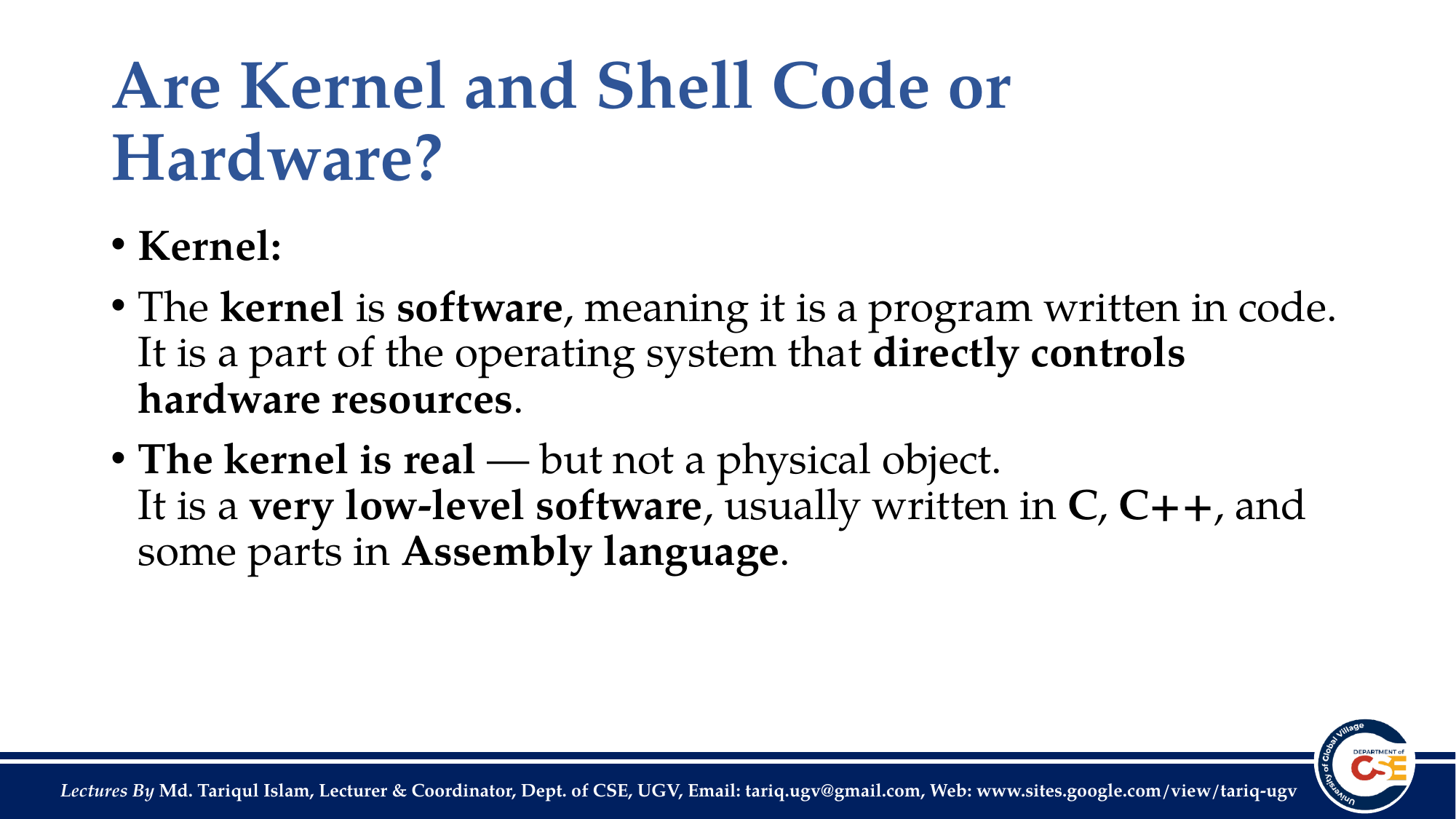

# Are Kernel and Shell Code or Hardware?
Kernel:
The kernel is software, meaning it is a program written in code.
It is a part of the operating system that directly controls hardware resources.
The kernel is real — but not a physical object.
It is a very low-level software, usually written in C, C++, and some parts in Assembly language.